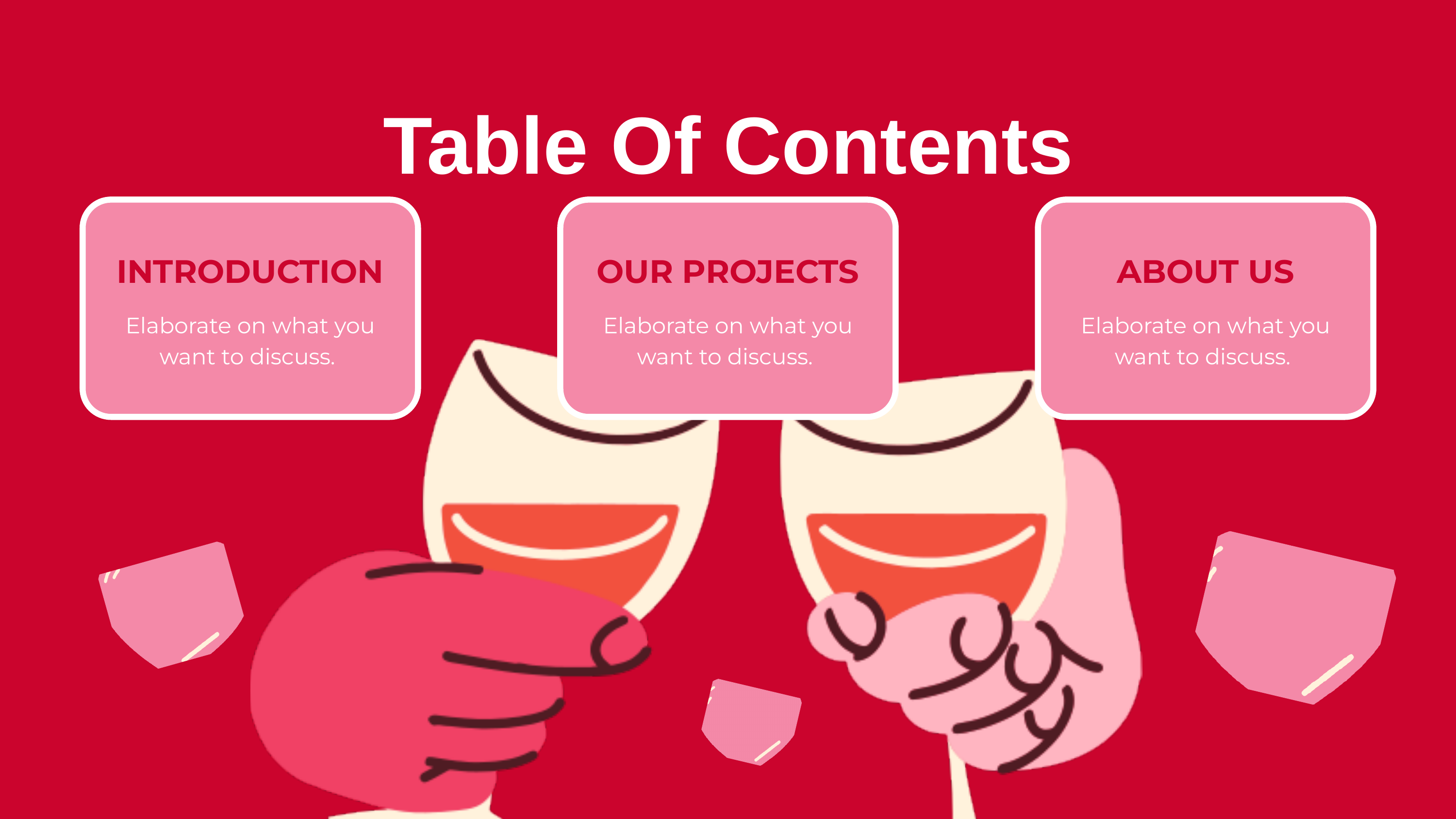

Table Of Contents

OUR PROJECTS
INTRODUCTION
ABOUT US
Elaborate on what you want to discuss.
Elaborate on what you want to discuss.
Elaborate on what you want to discuss.